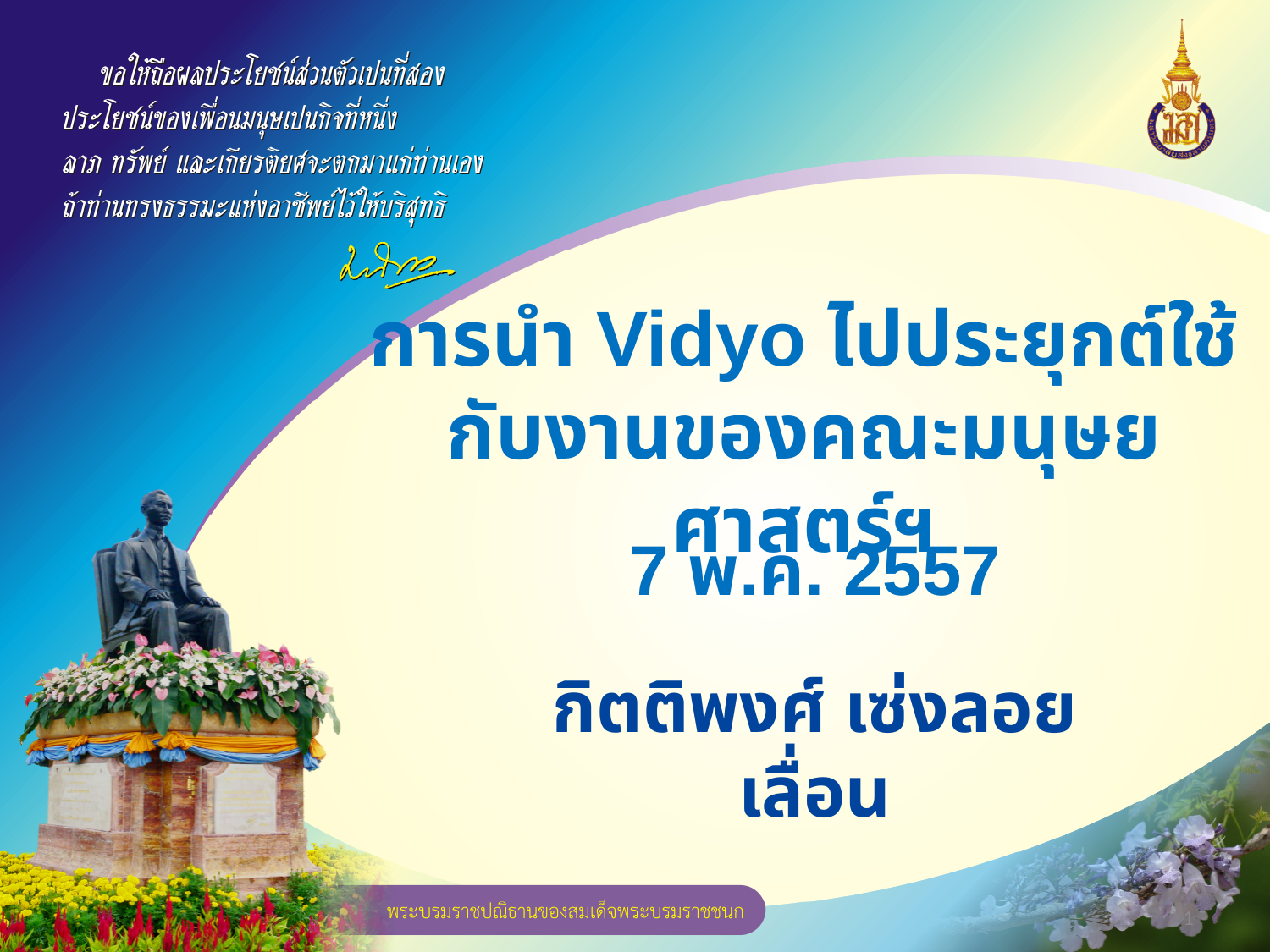

# การนำ Vidyo ไปประยุกต์ใช้กับงานของคณะมนุษยศาสตร์ฯ
7 พ.ค. 2557
กิตติพงศ์ เซ่งลอยเลื่อน
1